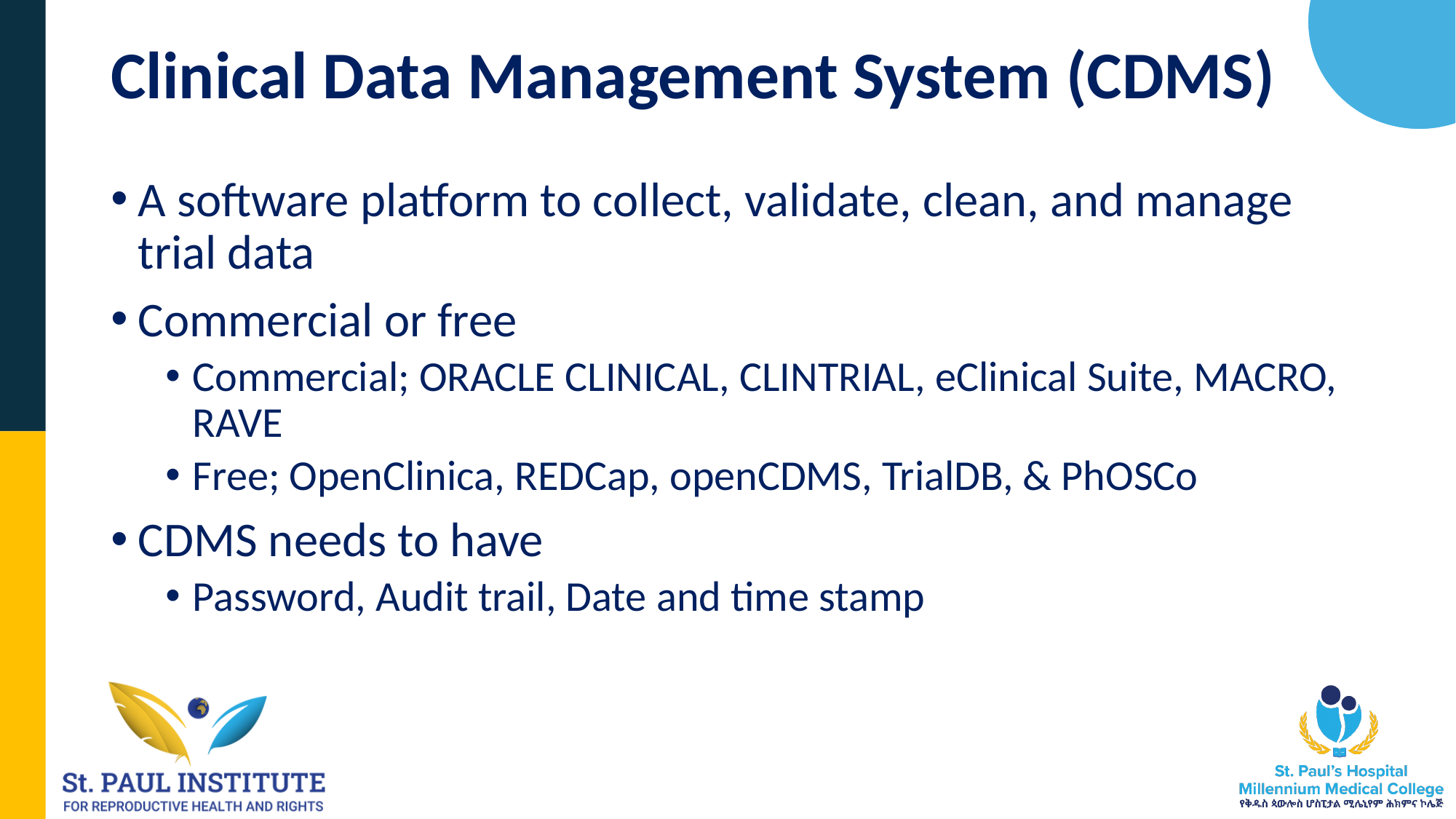

# Clinical Data Management System (CDMS)
A software platform to collect, validate, clean, and manage trial data
Commercial or free
Commercial; ORACLE CLINICAL, CLINTRIAL, eClinical Suite, MACRO, RAVE
Free; OpenClinica, REDCap, openCDMS, TrialDB, & PhOSCo
CDMS needs to have
Password, Audit trail, Date and time stamp